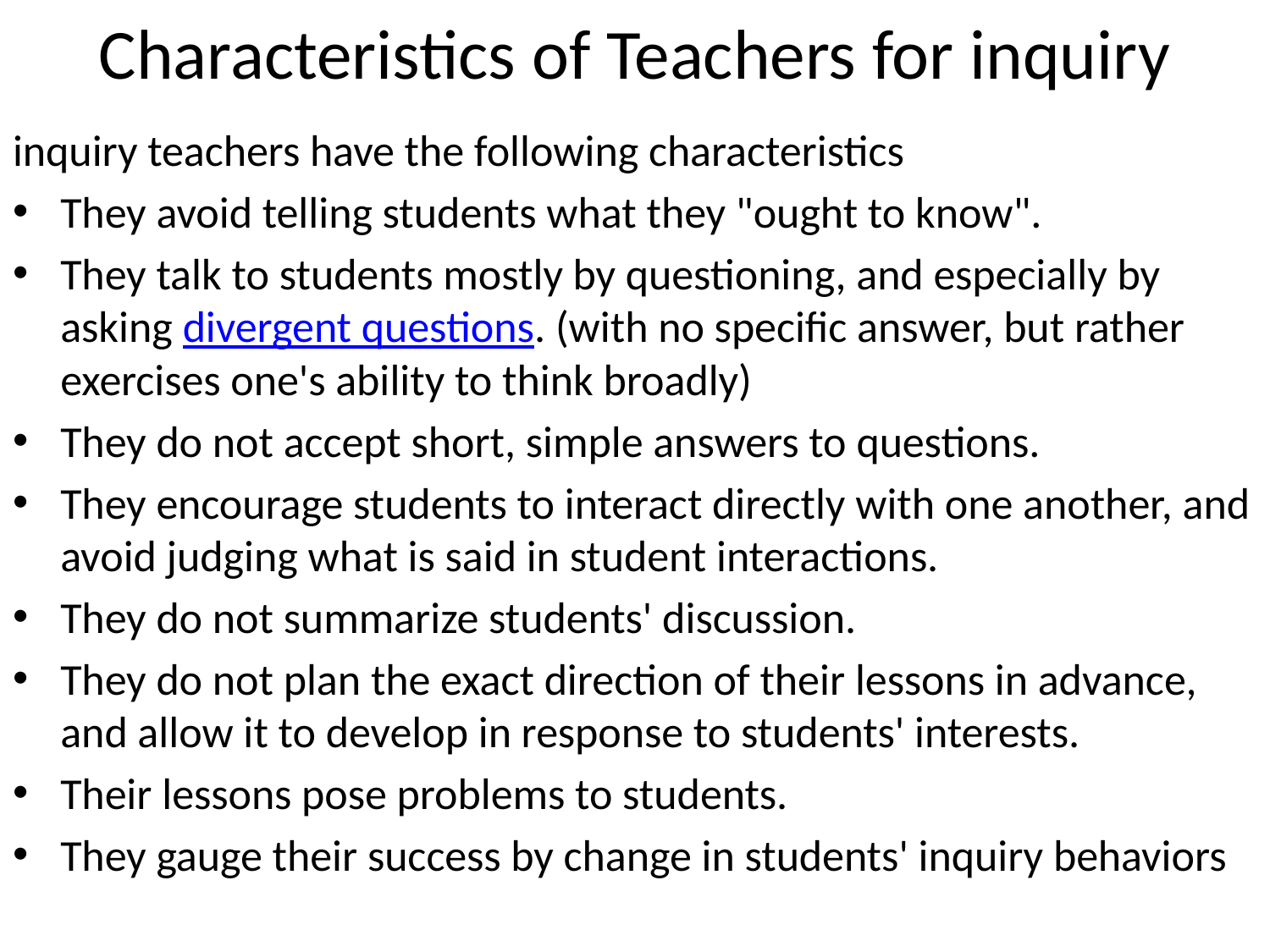

# Characteristics of Teachers for inquiry
inquiry teachers have the following characteristics
They avoid telling students what they "ought to know".
They talk to students mostly by questioning, and especially by asking divergent questions. (with no specific answer, but rather exercises one's ability to think broadly)
They do not accept short, simple answers to questions.
They encourage students to interact directly with one another, and avoid judging what is said in student interactions.
They do not summarize students' discussion.
They do not plan the exact direction of their lessons in advance, and allow it to develop in response to students' interests.
Their lessons pose problems to students.
They gauge their success by change in students' inquiry behaviors